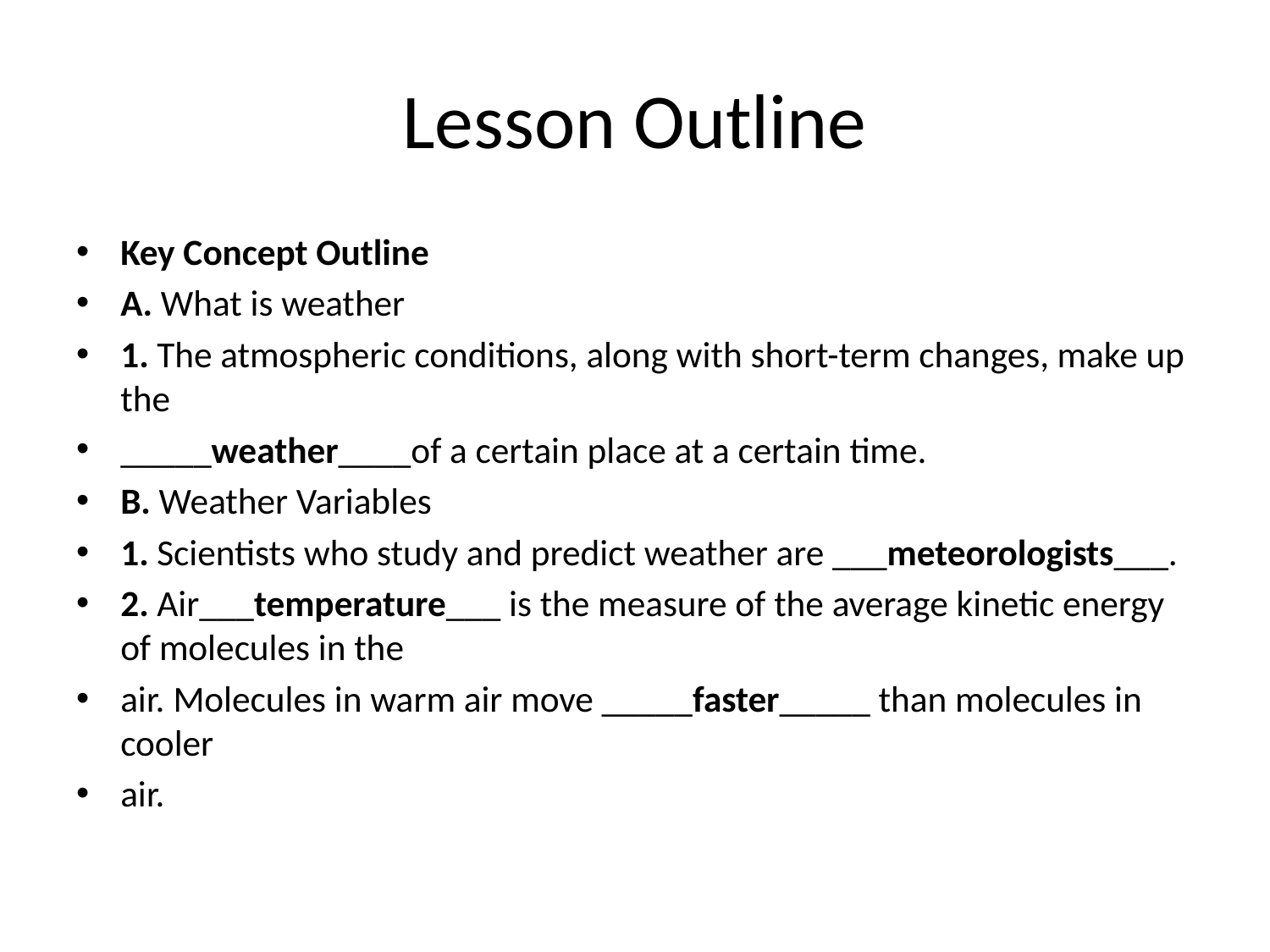

# Lesson Outline
Key Concept Outline
A. What is weather
1. The atmospheric conditions, along with short-term changes, make up the
_____weather____of a certain place at a certain time.
B. Weather Variables
1. Scientists who study and predict weather are ___meteorologists___.
2. Air___temperature___ is the measure of the average kinetic energy of molecules in the
air. Molecules in warm air move _____faster_____ than molecules in cooler
air.